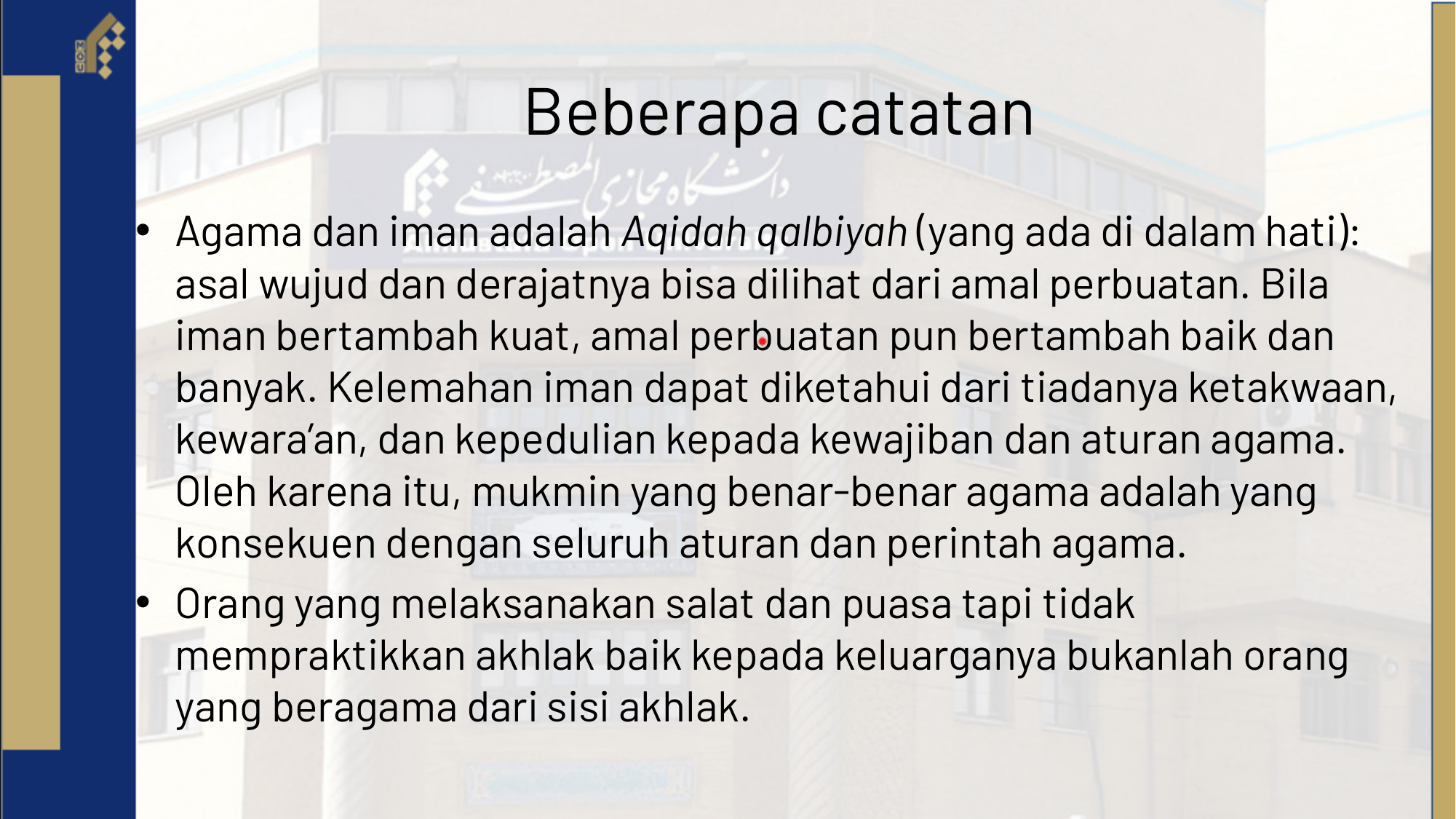

# Beberapa catatan
Agama dan iman adalah Aqidah qalbiyah (yang ada di dalam hati): asal wujud dan derajatnya bisa dilihat dari amal perbuatan. Bila iman bertambah kuat, amal perbuatan pun bertambah baik dan banyak. Kelemahan iman dapat diketahui dari tiadanya ketakwaan, kewara’an, dan kepedulian kepada kewajiban dan aturan agama. Oleh karena itu, mukmin yang benar-benar agama adalah yang konsekuen dengan seluruh aturan dan perintah agama.
Orang yang melaksanakan salat dan puasa tapi tidak mempraktikkan akhlak baik kepada keluarganya bukanlah orang yang beragama dari sisi akhlak.